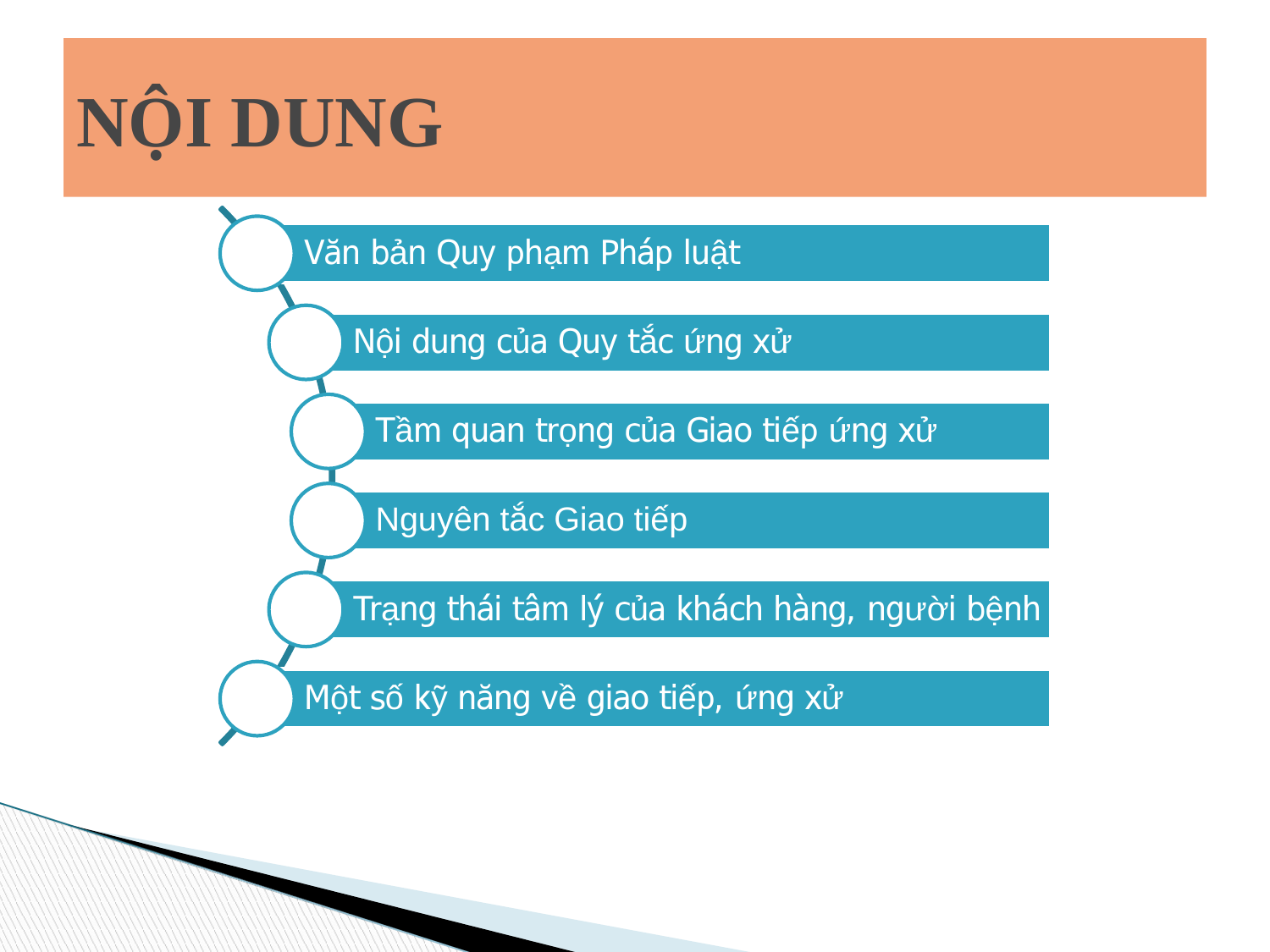

# NỘI DUNG
Văn bản Quy phạm Pháp luật
Nội dung của Quy tắc ứng xử
Tầm quan trọng của Giao tiếp ứng xử
Nguyên tắc Giao tiếp
Trạng thái tâm lý của khách hàng, người bệnh
Một số kỹ năng về giao tiếp, ứng xử